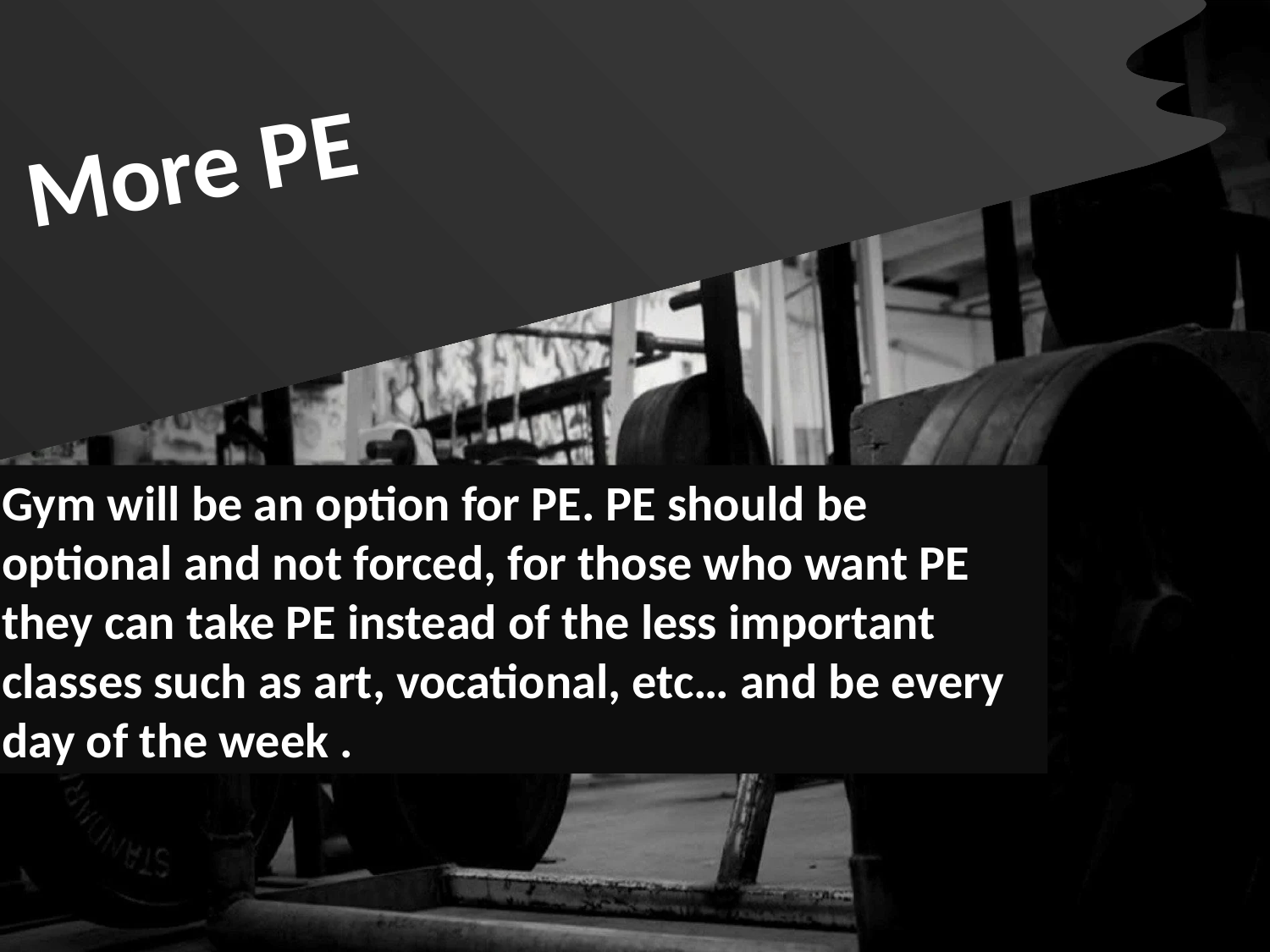

More PE
Gym will be an option for PE. PE should be optional and not forced, for those who want PE they can take PE instead of the less important classes such as art, vocational, etc… and be every day of the week .